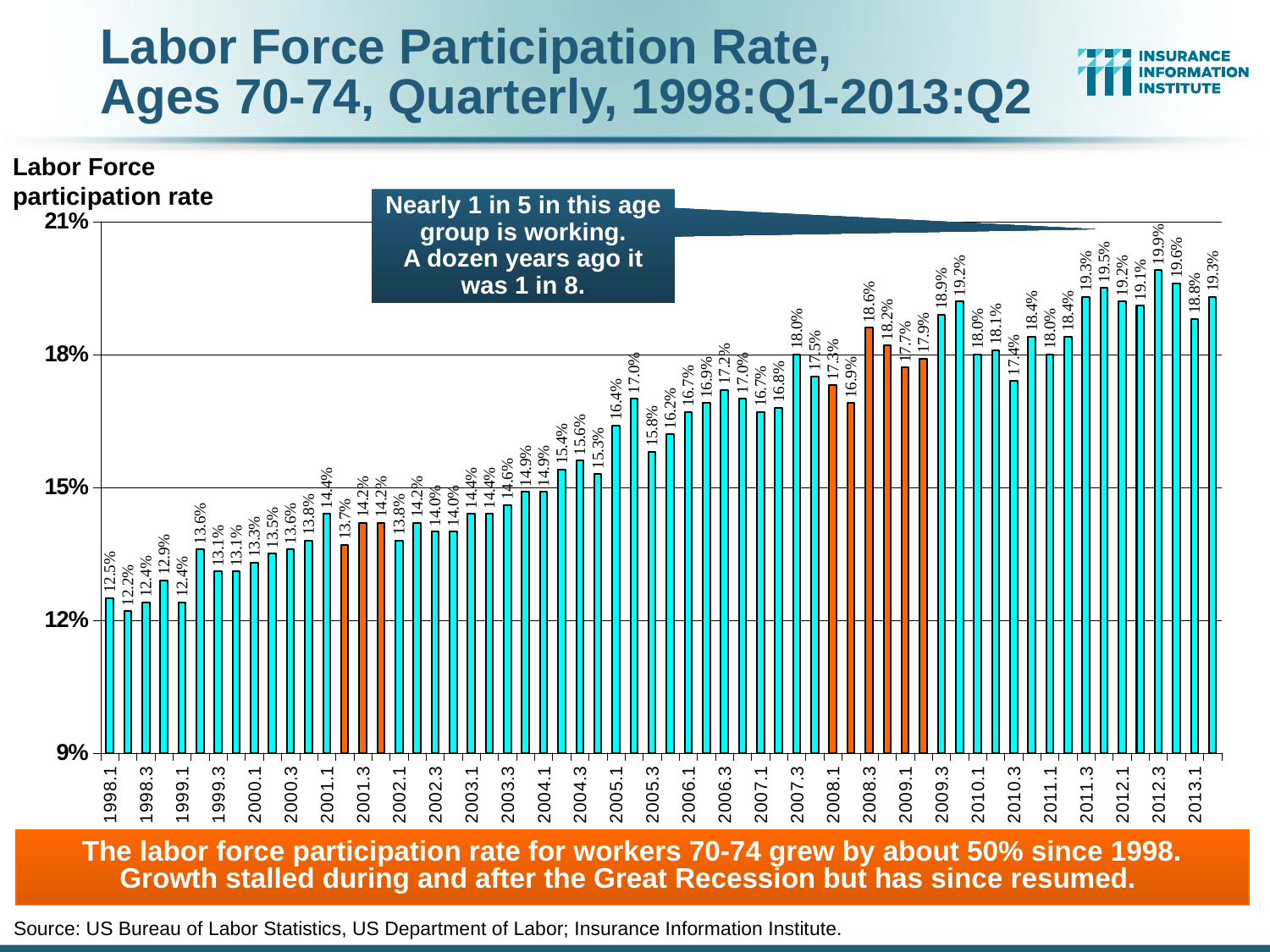

# Labor Force Participation Rate, Ages 70-74, Quarterly, 1998:Q1-2013:Q2
Labor Force participation rate

### Chart

| Category |  |
|---|---|
| 1998.1 | 0.125 |
| 1998.2 | 0.1220000000000001 |
| 1998.3 | 0.12400000000000012 |
| 1998.4 | 0.129 |
| 1999.1 | 0.12400000000000012 |
| 1999.2 | 0.136 |
| 1999.3 | 0.131 |
| 1999.4 | 0.131 |
| 2000.1 | 0.133 |
| 2000.2 | 0.135 |
| 2000.3 | 0.136 |
| 2000.4 | 0.138 |
| 2001.1 | 0.14400000000000004 |
| 2001.2 | 0.137 |
| 2001.3 | 0.14200000000000004 |
| 2001.4 | 0.14200000000000004 |
| 2002.1 | 0.138 |
| 2002.2 | 0.14200000000000004 |
| 2002.3 | 0.14 |
| 2002.4 | 0.14 |
| 2003.1 | 0.14400000000000004 |
| 2003.2 | 0.14400000000000004 |
| 2003.3 | 0.1460000000000002 |
| 2003.4 | 0.14900000000000024 |
| 2004.1 | 0.14900000000000024 |
| 2004.2 | 0.15400000000000041 |
| 2004.3 | 0.15600000000000044 |
| 2004.4 | 0.1530000000000004 |
| 2005.1 | 0.164 |
| 2005.2 | 0.17 |
| 2005.3 | 0.1580000000000009 |
| 2005.4 | 0.162 |
| 2006.1 | 0.167 |
| 2006.2 | 0.169 |
| 2006.3 | 0.17200000000000001 |
| 2006.4 | 0.17 |
| 2007.1 | 0.167 |
| 2007.2 | 0.168 |
| 2007.3 | 0.18000000000000024 |
| 2007.4 | 0.17500000000000004 |
| 2008.1 | 0.17300000000000001 |
| 2008.2 | 0.169 |
| 2008.3 | 0.18600000000000044 |
| 2008.4 | 0.18200000000000024 |
| 2009.1 | 0.1770000000000002 |
| 2009.2 | 0.17900000000000021 |
| 2009.3 | 0.1890000000000009 |
| 2009.4 | 0.192 |
| 2010.1 | 0.18000000000000024 |
| 2010.2 | 0.18100000000000024 |
| 2010.3 | 0.17400000000000004 |
| 2010.4 | 0.1840000000000004 |
| 2011.1 | 0.18000000000000024 |
| 2011.2 | 0.1840000000000004 |
| 2011.3 | 0.193 |
| 2011.4 | 0.195 |
| 2012.1 | 0.192 |
| 2012.2 | 0.191 |
| 2012.3 | 0.199 |
| 2012.4 | 0.196 |
| 2013.1 | 0.18800000000000044 |
| 2013.2 | 0.193 |
Nearly 1 in 5 in this age group is working.
A dozen years ago it was 1 in 8.
The labor force participation rate for workers 70-74 grew by about 50% since 1998.
Growth stalled during and after the Great Recession but has since resumed.
Source: US Bureau of Labor Statistics, US Department of Labor; Insurance Information Institute.